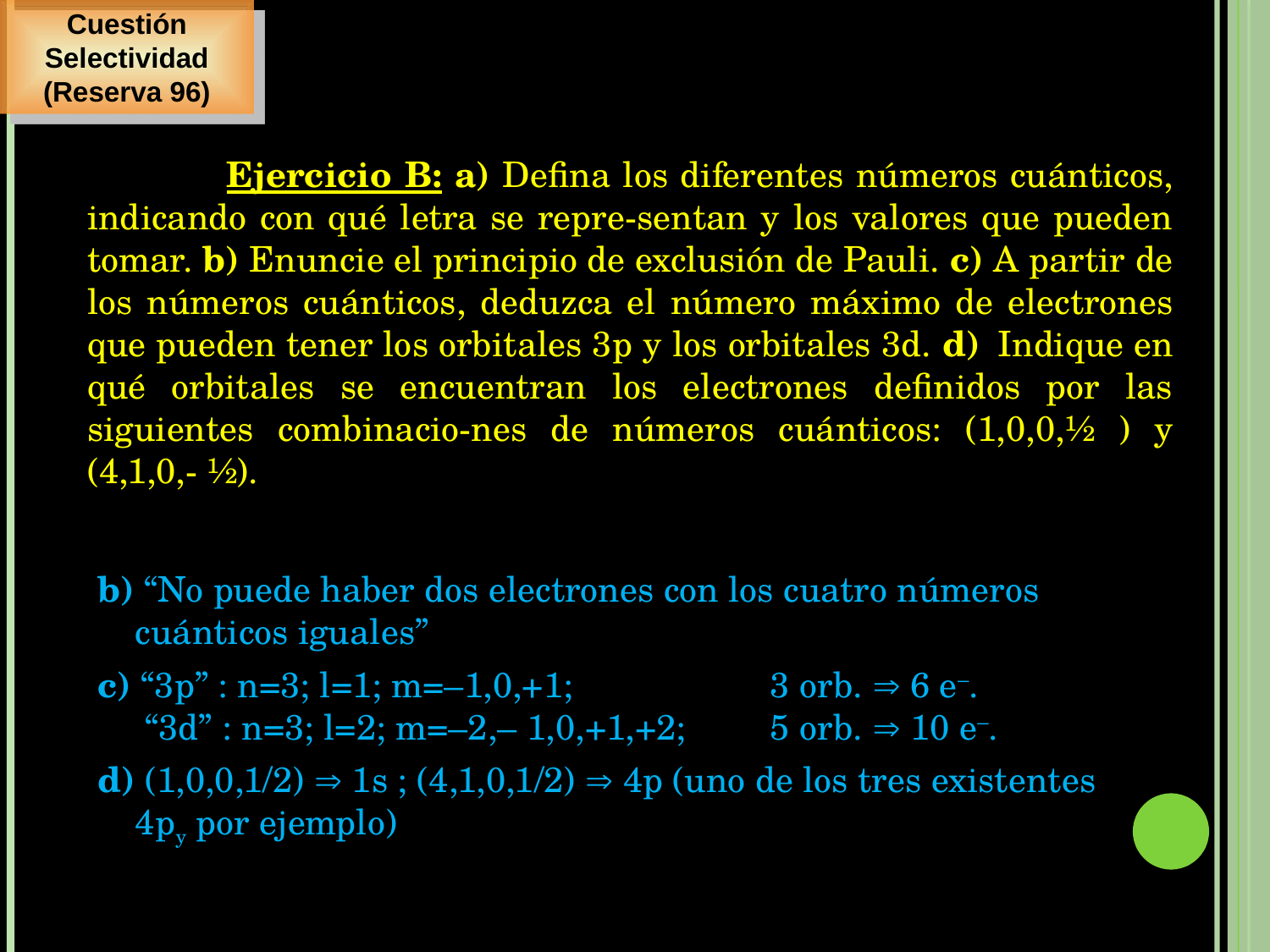

Cuestión Selectividad (Reserva 96)
# Ejercicio B: a) Defina los diferentes números cuánticos, indicando con qué letra se repre-sentan y los valores que pueden tomar. b) Enuncie el principio de exclusión de Pauli. c) A partir de los números cuánticos, deduzca el número máximo de electrones que pueden tener los orbitales 3p y los orbitales 3d. d) Indique en qué orbitales se encuentran los electrones definidos por las siguientes combinacio-nes de números cuánticos: (1,0,0,½ ) y (4,1,0,- ½).
b) “No puede haber dos electrones con los cuatro números cuánticos iguales”
c) “3p” : n=3; l=1; m=–1,0,+1; 		3 orb. ⇒ 6 e–.
 “3d” : n=3; l=2; m=–2,– 1,0,+1,+2; 	5 orb. ⇒ 10 e–.
d) (1,0,0,1/2) ⇒ 1s ; (4,1,0,1/2) ⇒ 4p (uno de los tres existentes 4py por ejemplo)